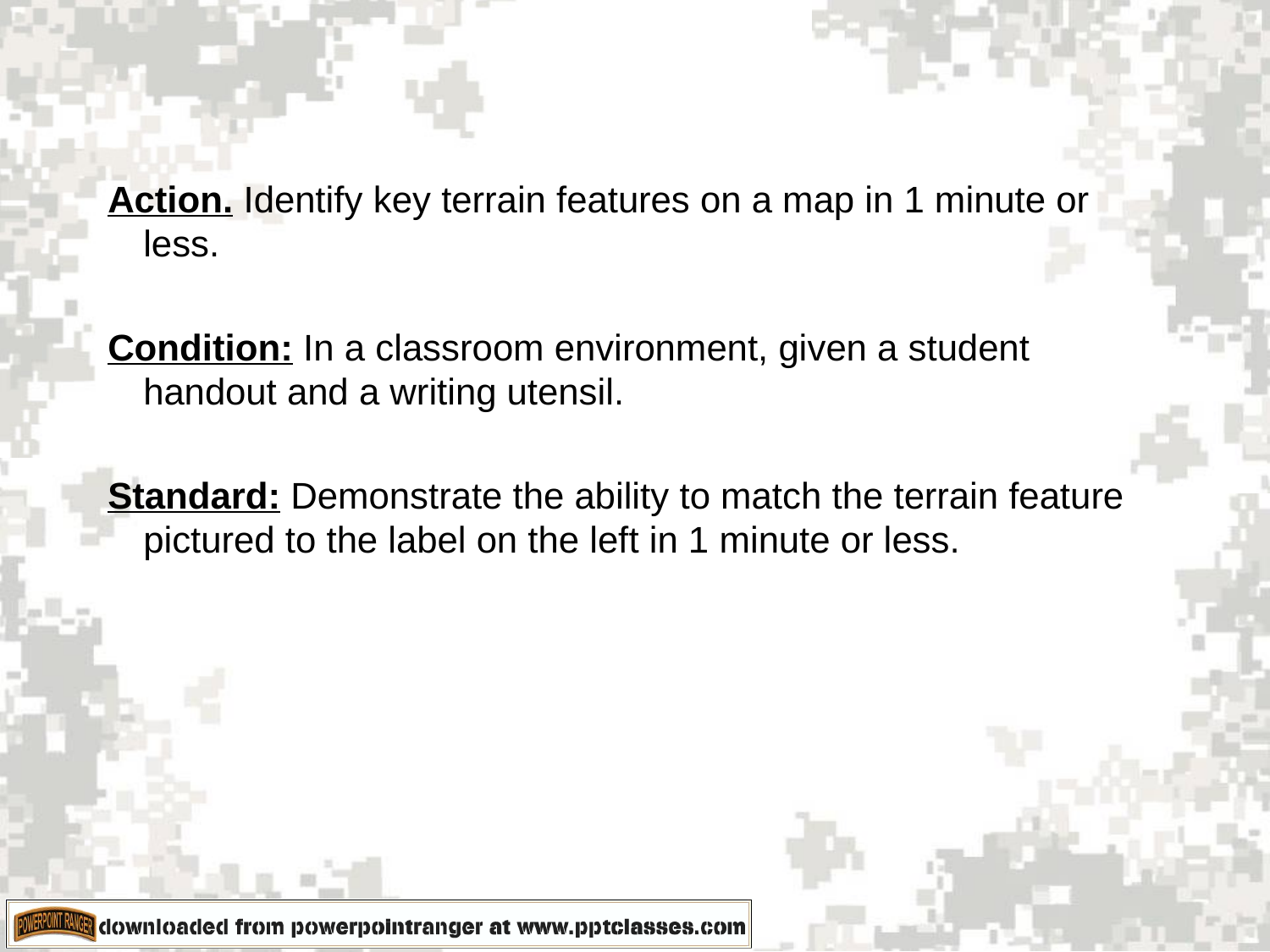

Action. Identify key terrain features on a map in 1 minute or less.

Condition: In a classroom environment, given a student handout and a writing utensil.

Standard: Demonstrate the ability to match the terrain feature pictured to the label on the left in 1 minute or less.